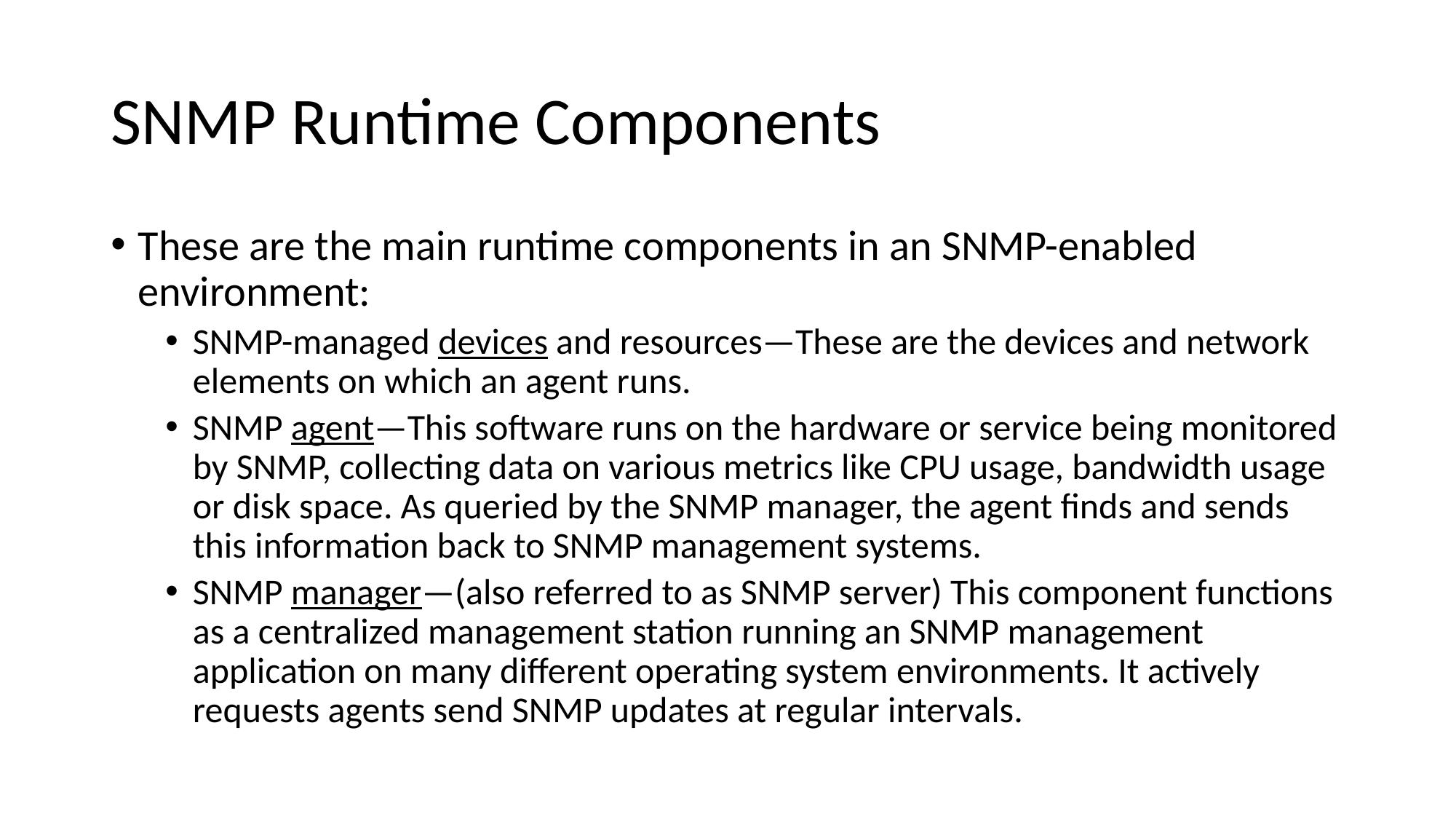

# SNMP Runtime Components
These are the main runtime components in an SNMP-enabled environment:
SNMP-managed devices and resources—These are the devices and network elements on which an agent runs.
SNMP agent—This software runs on the hardware or service being monitored by SNMP, collecting data on various metrics like CPU usage, bandwidth usage or disk space. As queried by the SNMP manager, the agent finds and sends this information back to SNMP management systems.
SNMP manager—(also referred to as SNMP server) This component functions as a centralized management station running an SNMP management application on many different operating system environments. It actively requests agents send SNMP updates at regular intervals.